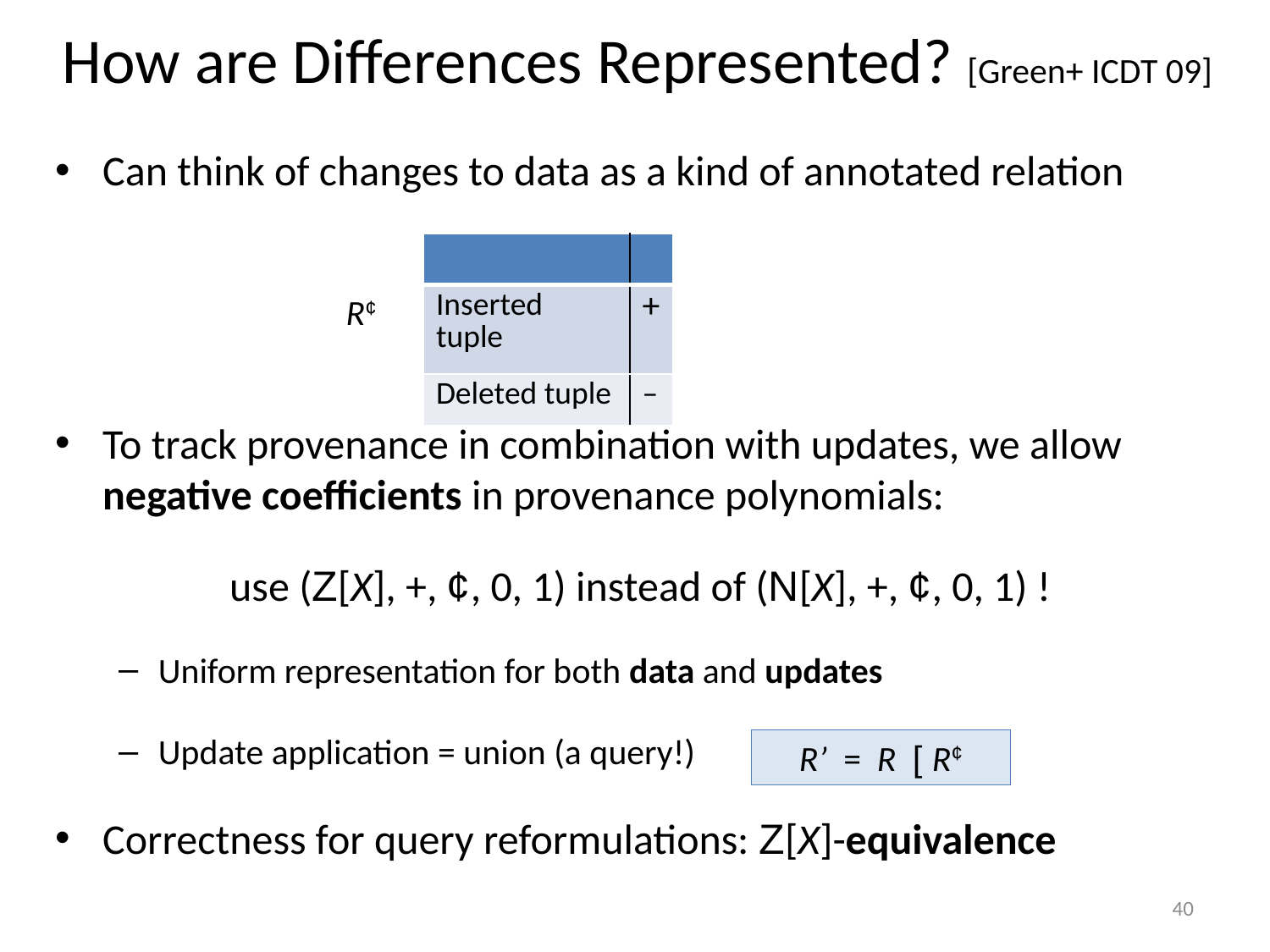

How are Differences Represented? [Green+ ICDT 09]
Can think of changes to data as a kind of annotated relation

To track provenance in combination with updates, we allow negative coefficients in provenance polynomials:
		use (Z[X], +, ¢, 0, 1) instead of (N[X], +, ¢, 0, 1) !
Uniform representation for both data and updates
Update application = union (a query!)
Correctness for query reformulations: Z[X]-equivalence

|  |  |
| --- | --- |
| Inserted tuple | + |
| Deleted tuple | – |
R¢
R’  =  R  [ R¢
40